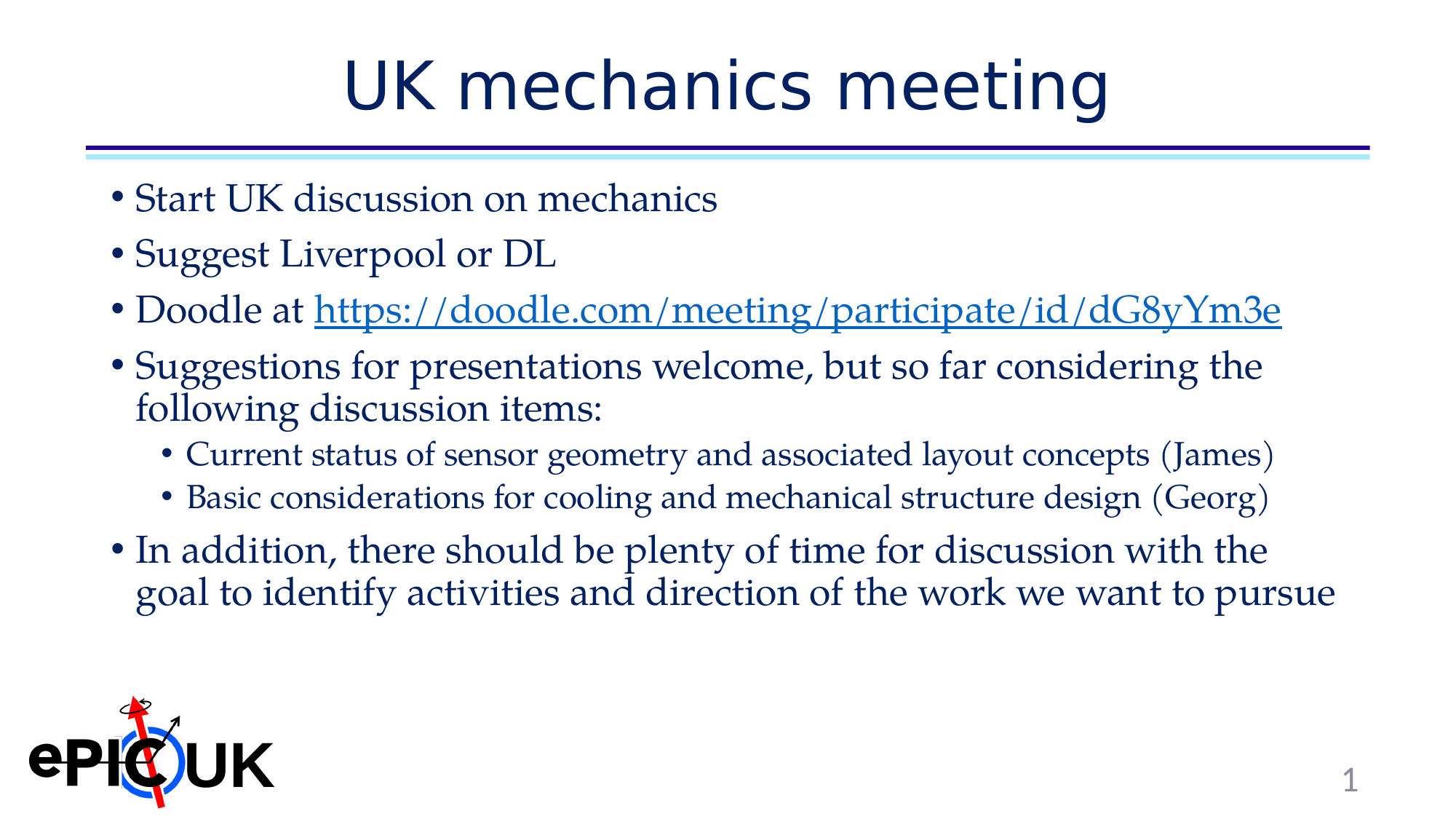

# UK mechanics meeting
Start UK discussion on mechanics
Suggest Liverpool or DL
Doodle at https://doodle.com/meeting/participate/id/dG8yYm3e
Suggestions for presentations welcome, but so far considering the following discussion items:
Current status of sensor geometry and associated layout concepts (James)
Basic considerations for cooling and mechanical structure design (Georg)
In addition, there should be plenty of time for discussion with the goal to identify activities and direction of the work we want to pursue

1